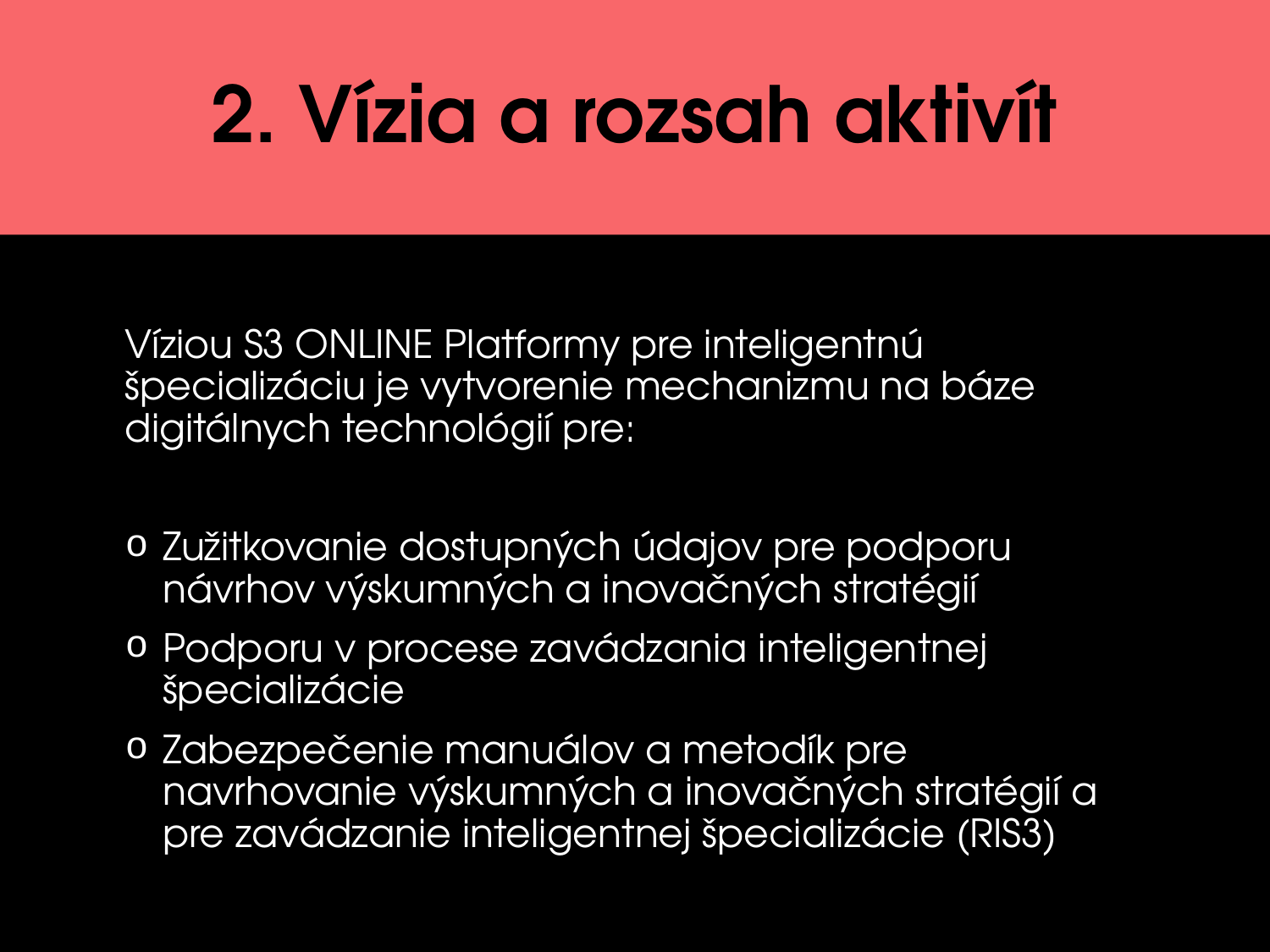

# 2. Vízia a rozsah aktivít
Víziou S3 ONLINE Platformy pre inteligentnú špecializáciu je vytvorenie mechanizmu na báze digitálnych technológií pre:

Zužitkovanie dostupných údajov pre podporu návrhov výskumných a inovačných stratégií
Podporu v procese zavádzania inteligentnej špecializácie
Zabezpečenie manuálov a metodík pre navrhovanie výskumných a inovačných stratégií a pre zavádzanie inteligentnej špecializácie (RIS3)